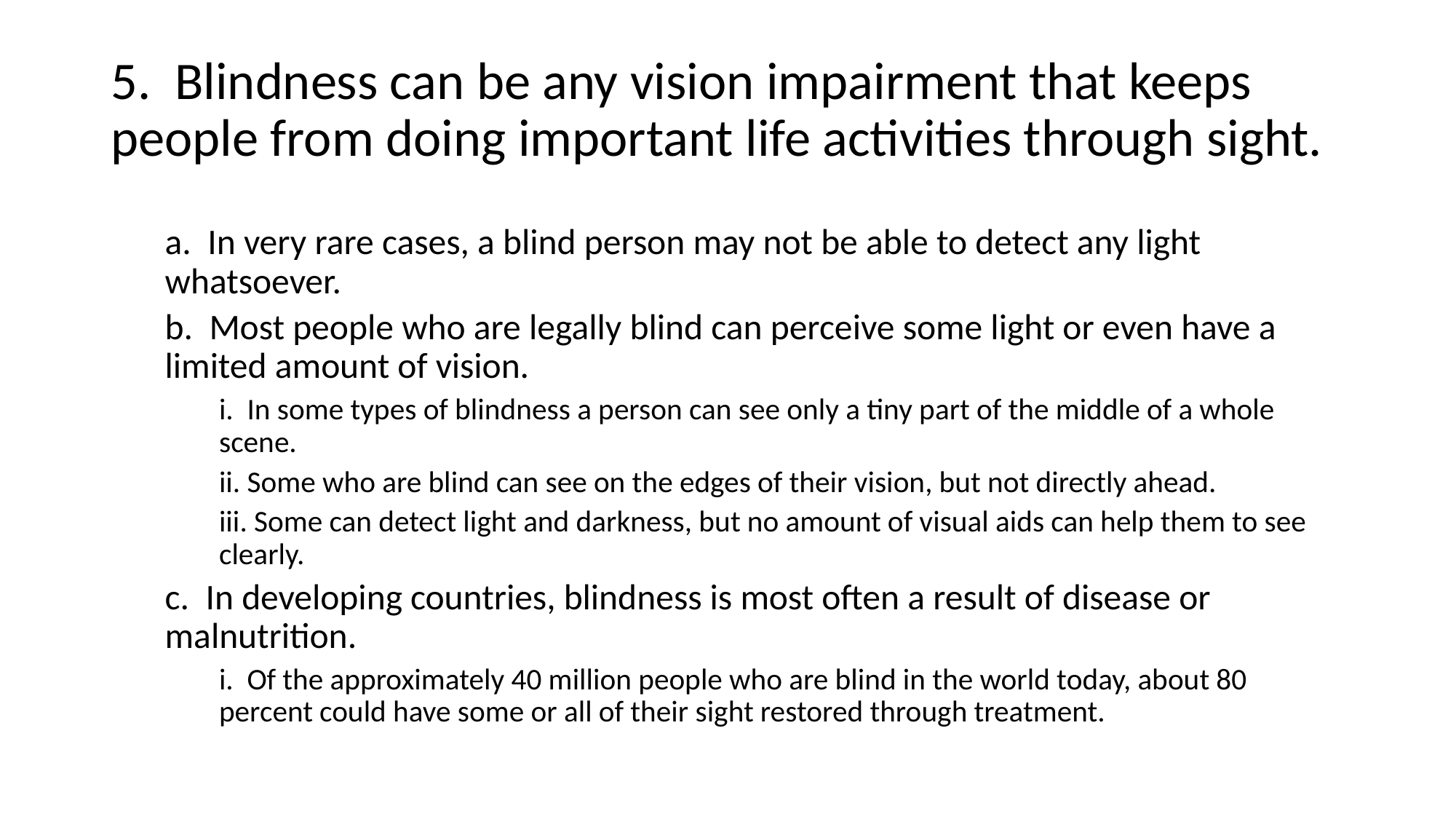

# 5.  Blindness can be any vision impairment that keeps people from doing important life activities through sight.
a.  In very rare cases, a blind person may not be able to detect any light whatsoever.
b.  Most people who are legally blind can perceive some light or even have a limited amount of vision.
i.  In some types of blindness a person can see only a tiny part of the middle of a whole scene.
ii. Some who are blind can see on the edges of their vision, but not directly ahead.
iii. Some can detect light and darkness, but no amount of visual aids can help them to see clearly.
c.  In developing countries, blindness is most often a result of disease or malnutrition.
i.  Of the approximately 40 million people who are blind in the world today, about 80 percent could have some or all of their sight restored through treatment.